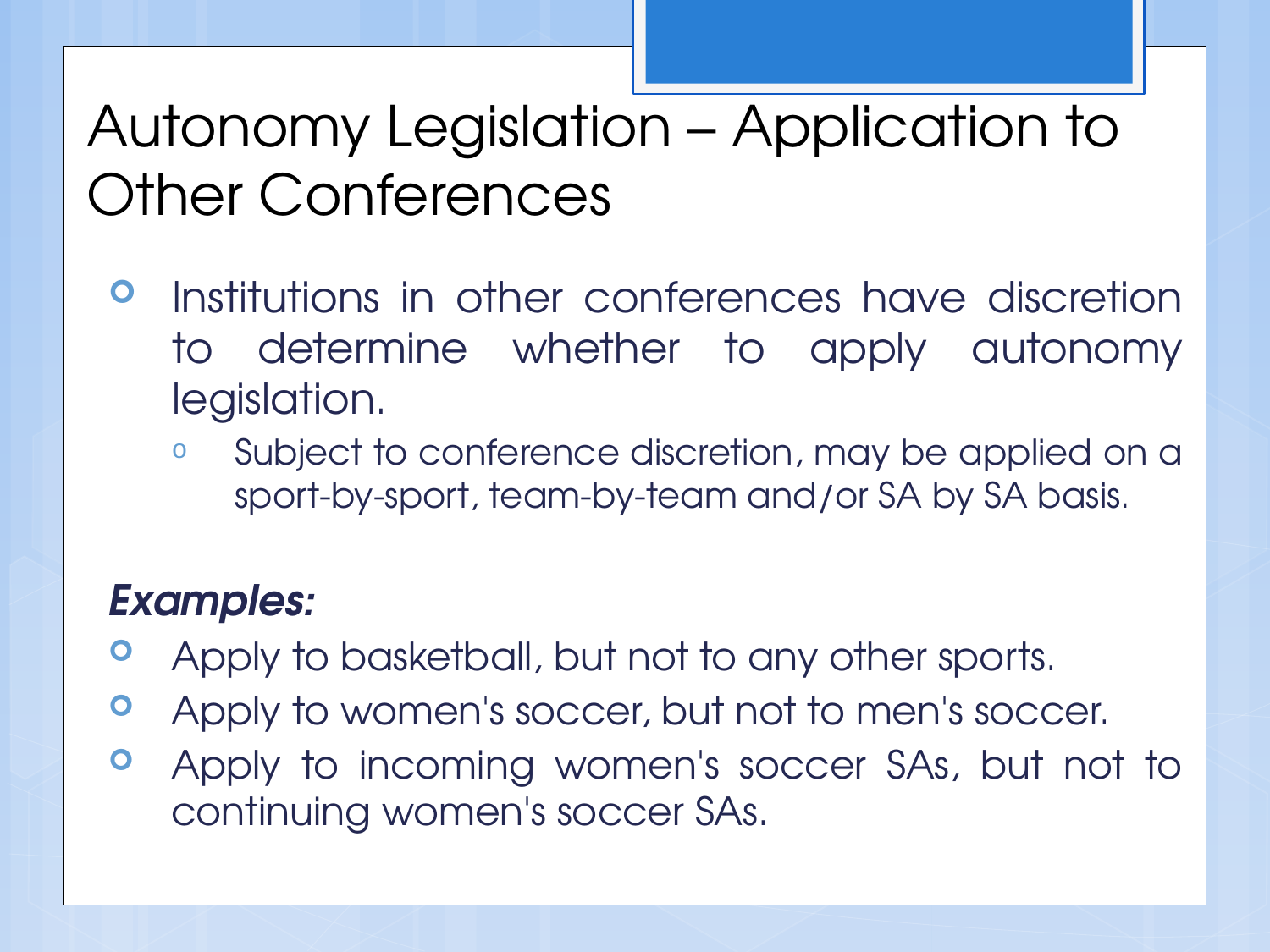

# Autonomy Legislation – Application to Other Conferences
Institutions in other conferences have discretion to determine whether to apply autonomy legislation.
Subject to conference discretion, may be applied on a sport-by-sport, team-by-team and/or SA by SA basis.

Examples:
Apply to basketball, but not to any other sports.
Apply to women's soccer, but not to men's soccer.
Apply to incoming women's soccer SAs, but not to continuing women's soccer SAs.